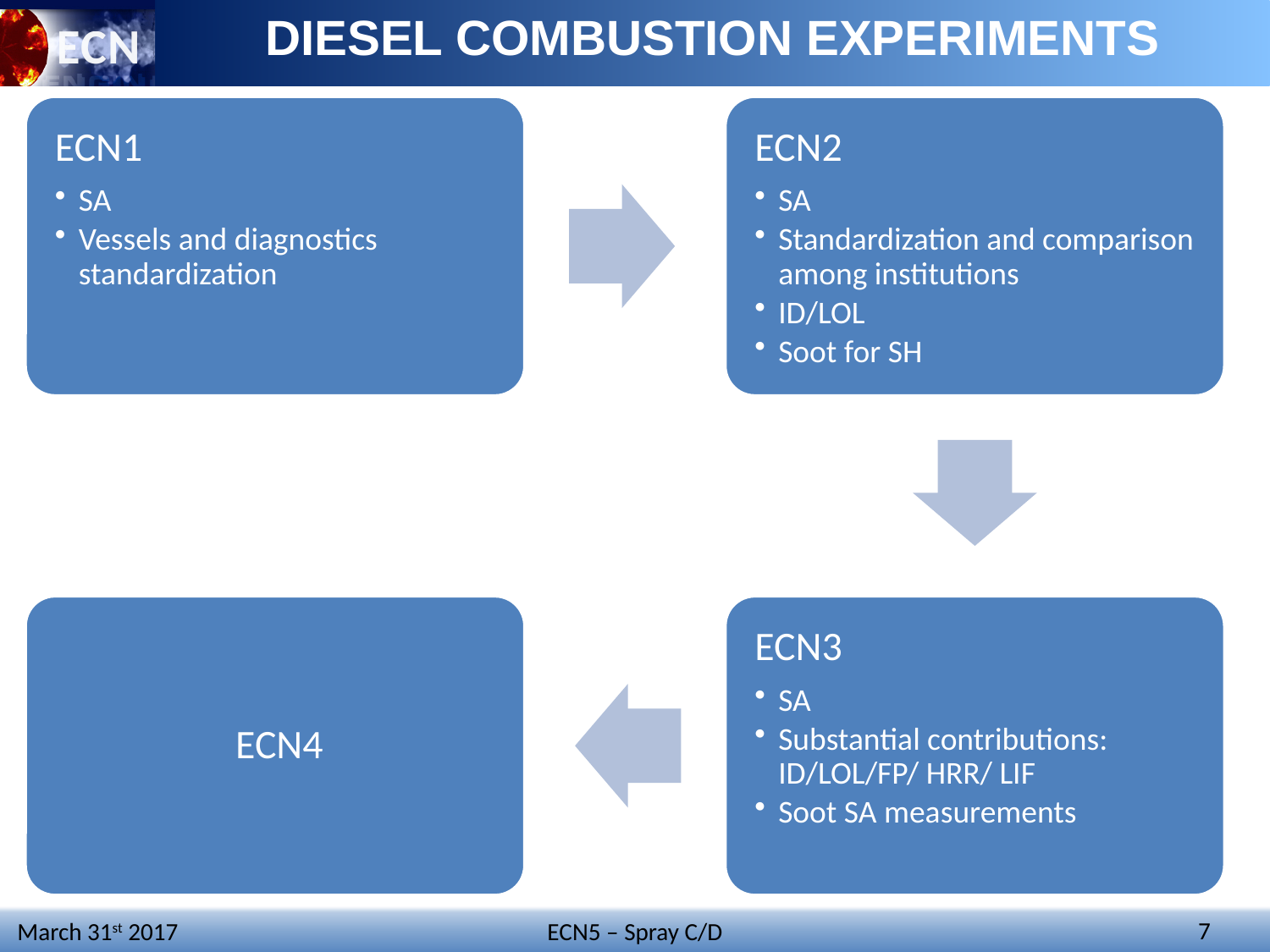

# DIESEL COMBUSTION EXPERIMENTS
ECN1
SA
Vessels and diagnostics standardization

ECN2
SA
Standardization and comparison among institutions
ID/LOL
Soot for SH

ECN3
SA
Substantial contributions:
ID/LOL/FP/ HRR/ LIF
Soot SA measurements

ECN4